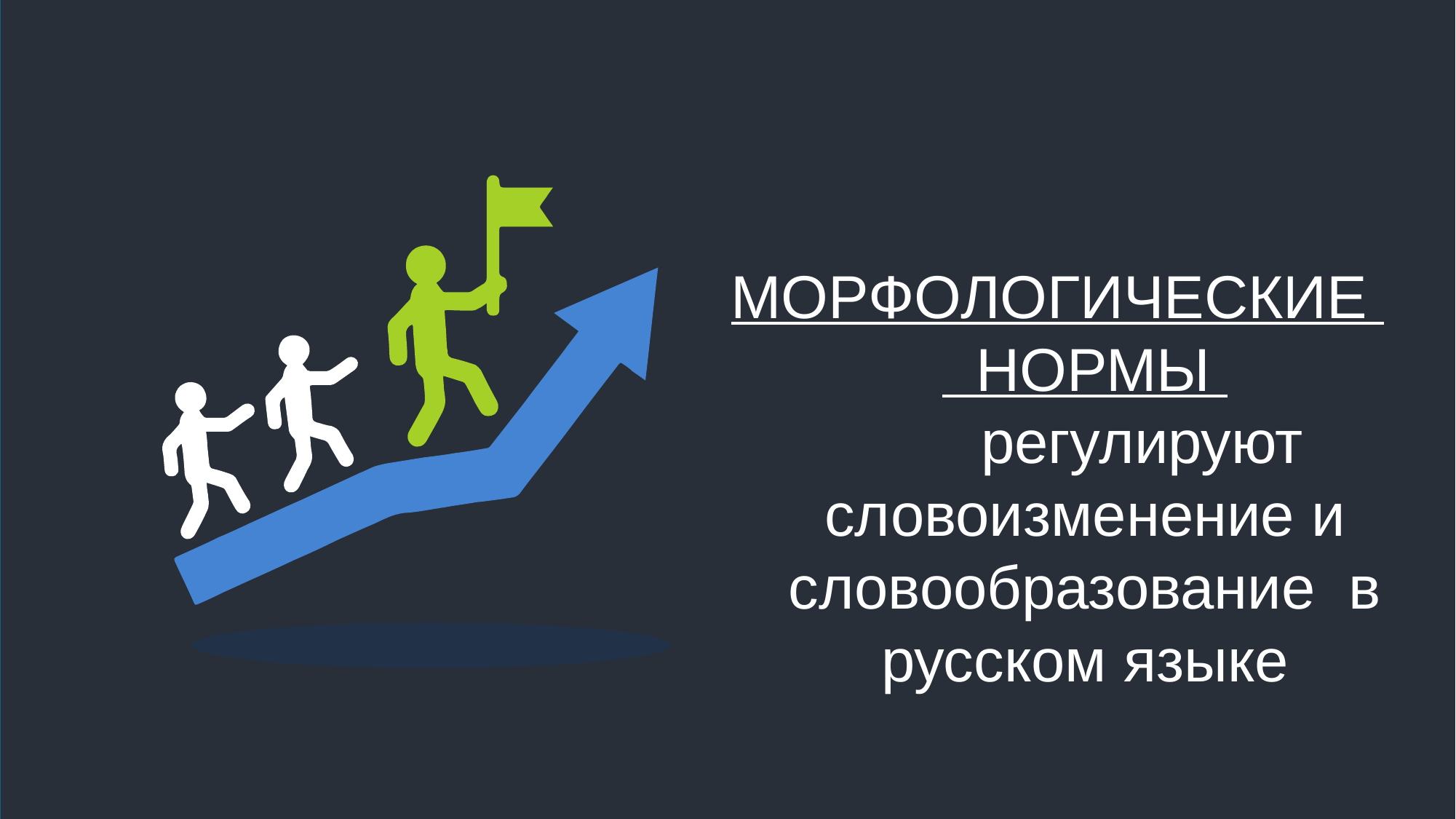

МОРФОЛОГИЧЕСКИЕ    НОРМЫ
          регулируют словоизменение и словообразование  в русском языке